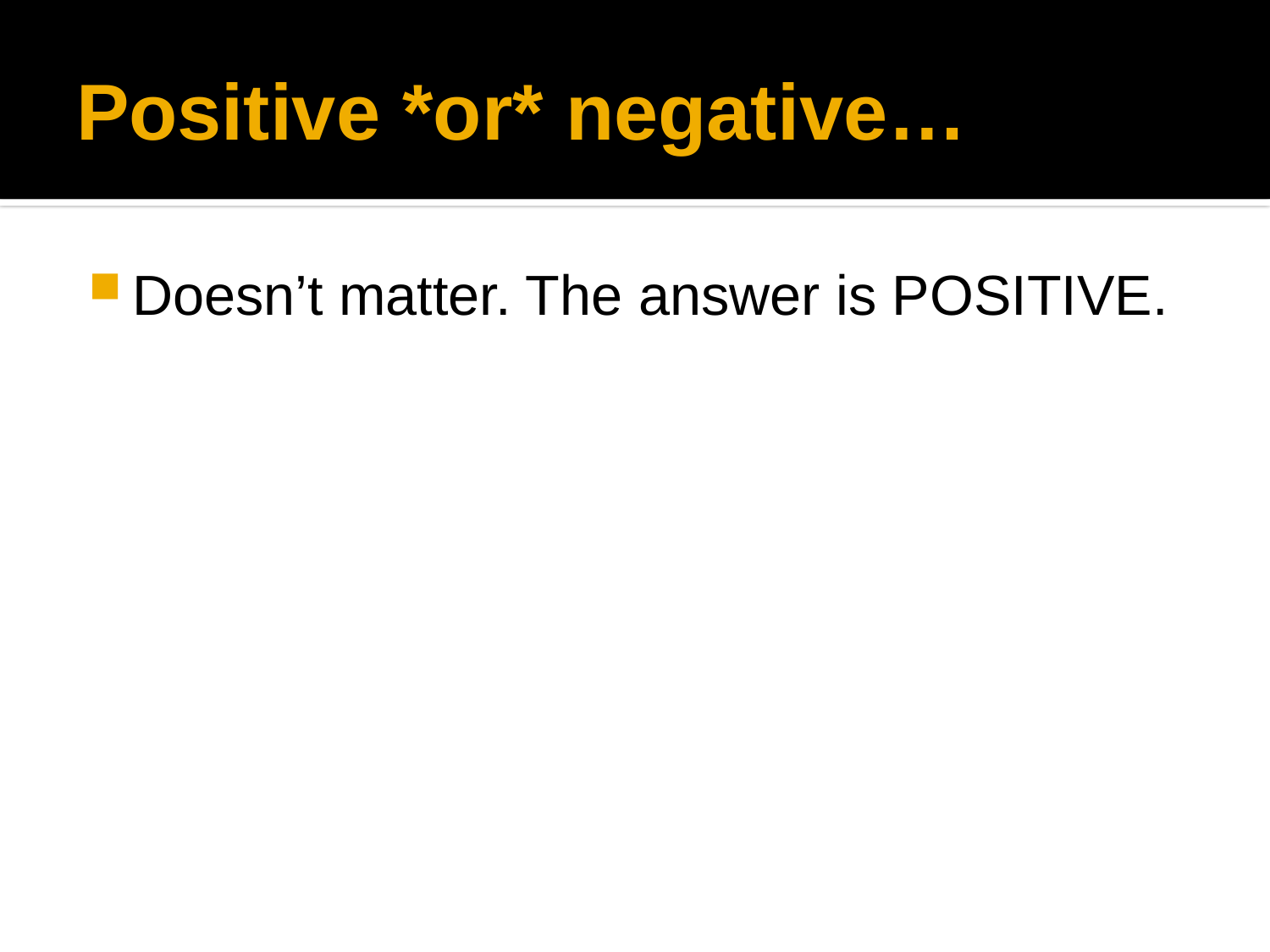

# Positive *or* negative…
Doesn’t matter. The answer is POSITIVE.